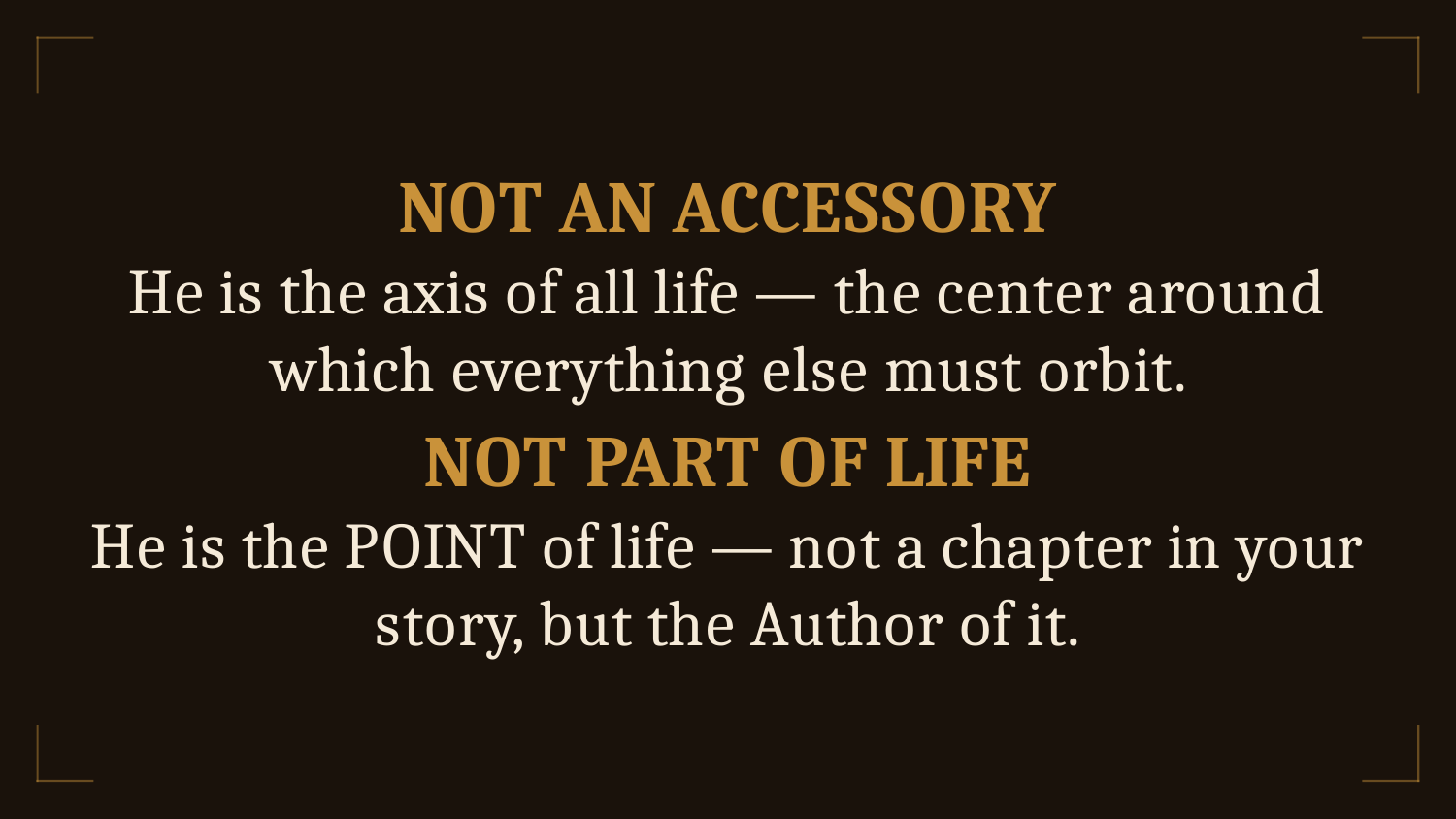

NOT AN ACCESSORY
He is the axis of all life — the center around which everything else must orbit.
NOT PART OF LIFE
He is the POINT of life — not a chapter in your story, but the Author of it.